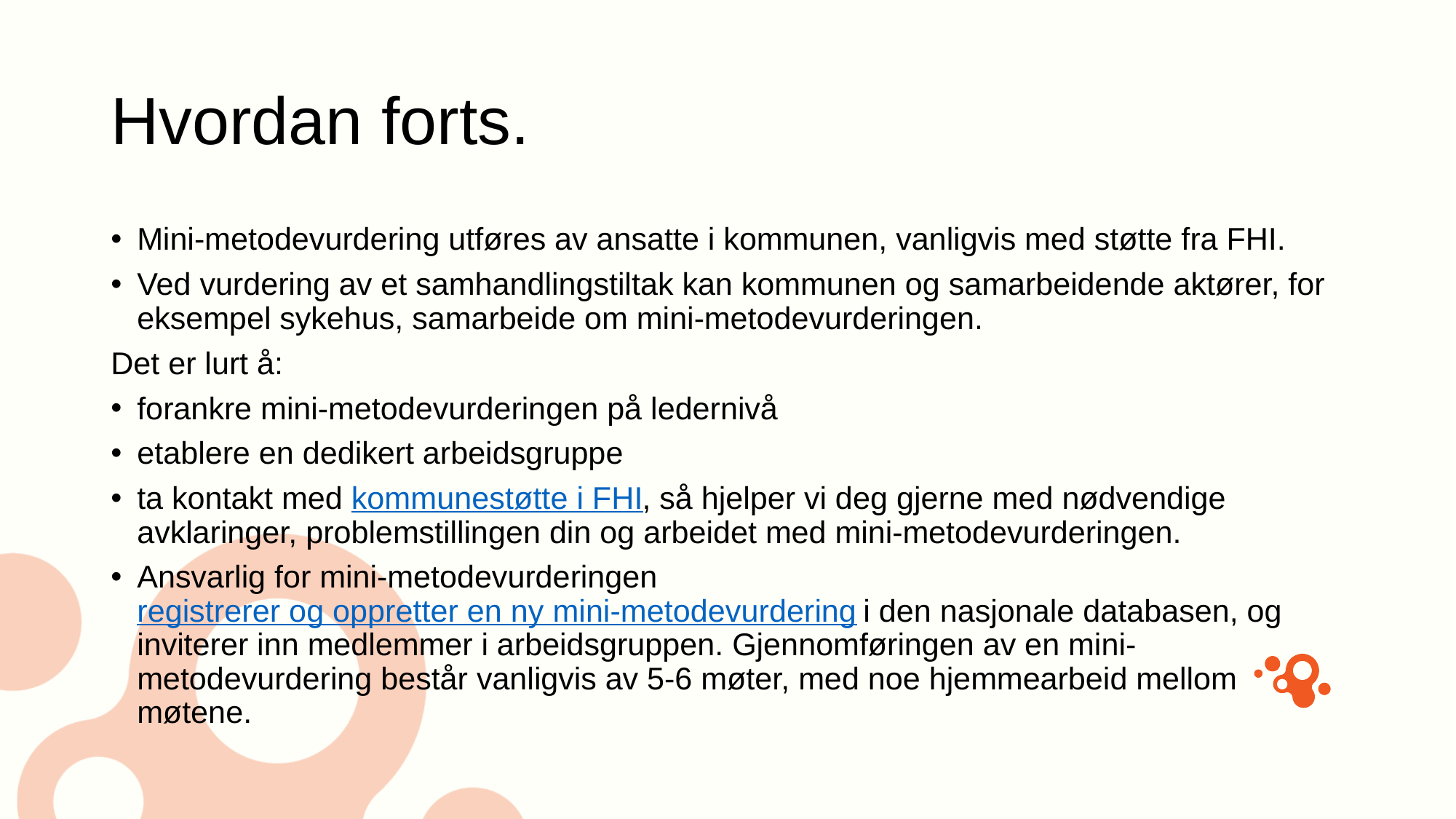

# Hvordan forts.
Mini-metodevurdering utføres av ansatte i kommunen, vanligvis med støtte fra FHI.
Ved vurdering av et samhandlingstiltak kan kommunen og samarbeidende aktører, for eksempel sykehus, samarbeide om mini-metodevurderingen.
Det er lurt å:
forankre mini-metodevurderingen på ledernivå
etablere en dedikert arbeidsgruppe
ta kontakt med kommunestøtte i FHI, så hjelper vi deg gjerne med nødvendige avklaringer, problemstillingen din og arbeidet med mini-metodevurderingen.
Ansvarlig for mini-metodevurderingen registrerer og oppretter en ny mini-metodevurdering i den nasjonale databasen, og inviterer inn medlemmer i arbeidsgruppen. Gjennomføringen av en mini-metodevurdering består vanligvis av 5-6 møter, med noe hjemmearbeid mellom møtene.